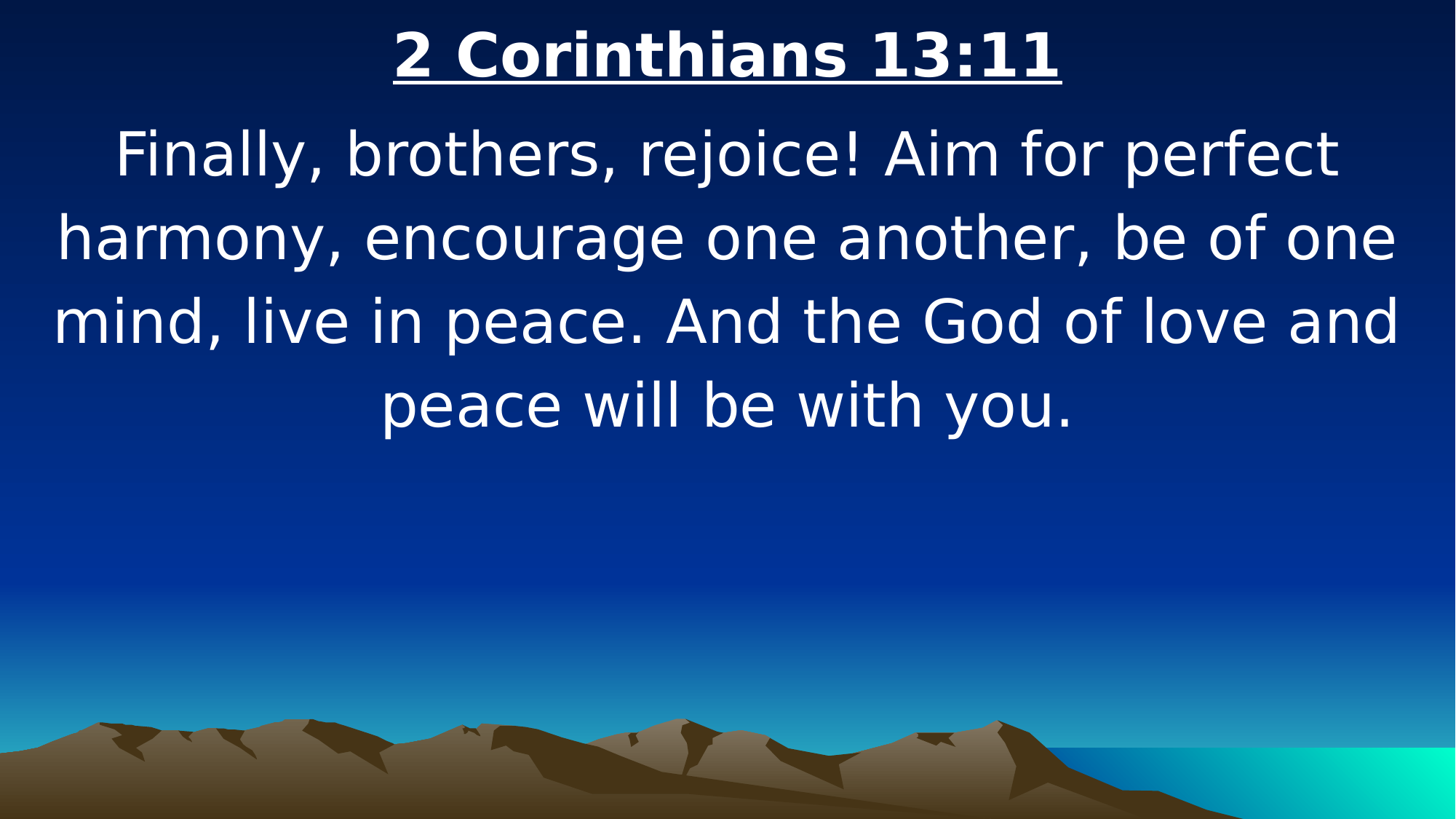

2 Corinthians 13:11
Finally, brothers, rejoice! Aim for perfect harmony, encourage one another, be of one mind, live in peace. And the God of love and peace will be with you.